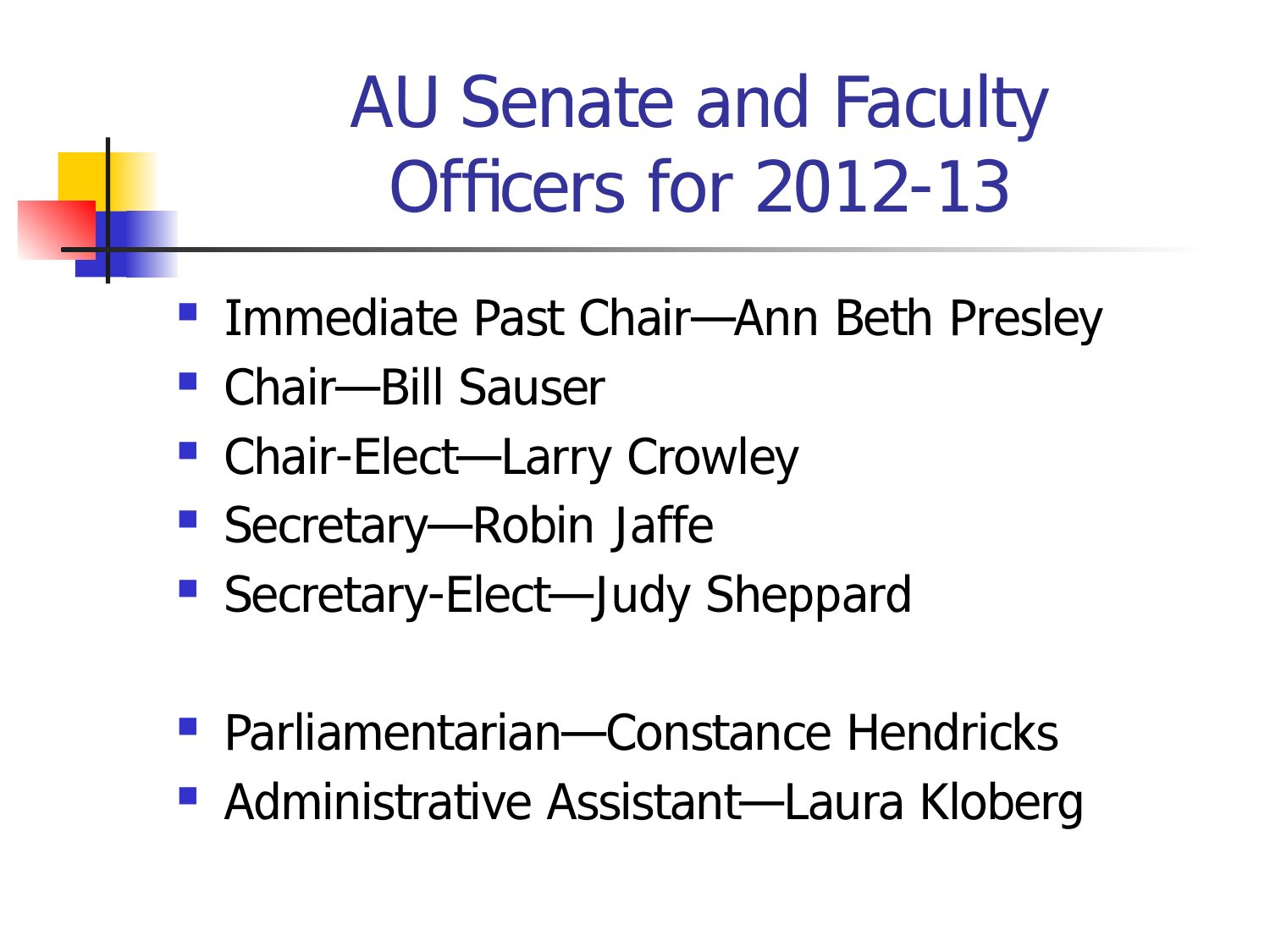

# AU Senate and Faculty Officers for 2012-13
Immediate Past Chair—Ann Beth Presley
Chair—Bill Sauser
Chair-Elect—Larry Crowley
Secretary—Robin Jaffe
Secretary-Elect—Judy Sheppard

Parliamentarian—Constance Hendricks
Administrative Assistant—Laura Kloberg